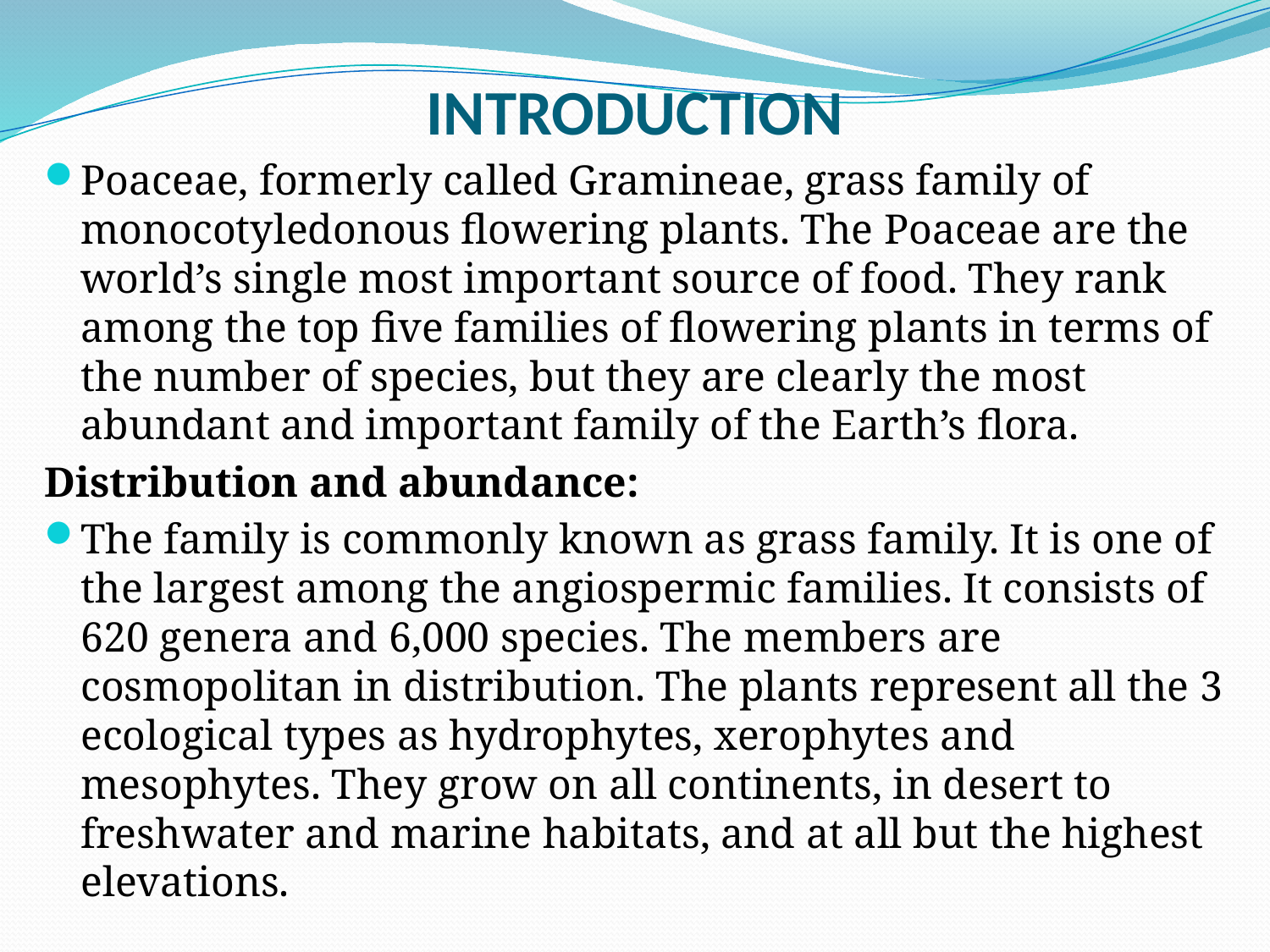

# INTRODUCTION
Poaceae, formerly called Gramineae, grass family of monocotyledonous flowering plants. The Poaceae are the world’s single most important source of food. They rank among the top five families of flowering plants in terms of the number of species, but they are clearly the most abundant and important family of the Earth’s flora.
Distribution and abundance:
The family is commonly known as grass family. It is one of the largest among the angiospermic families. It consists of 620 genera and 6,000 species. The members are cosmopolitan in distribution. The plants represent all the 3 ecological types as hydrophytes, xerophytes and mesophytes. They grow on all continents, in desert to freshwater and marine habitats, and at all but the highest elevations.